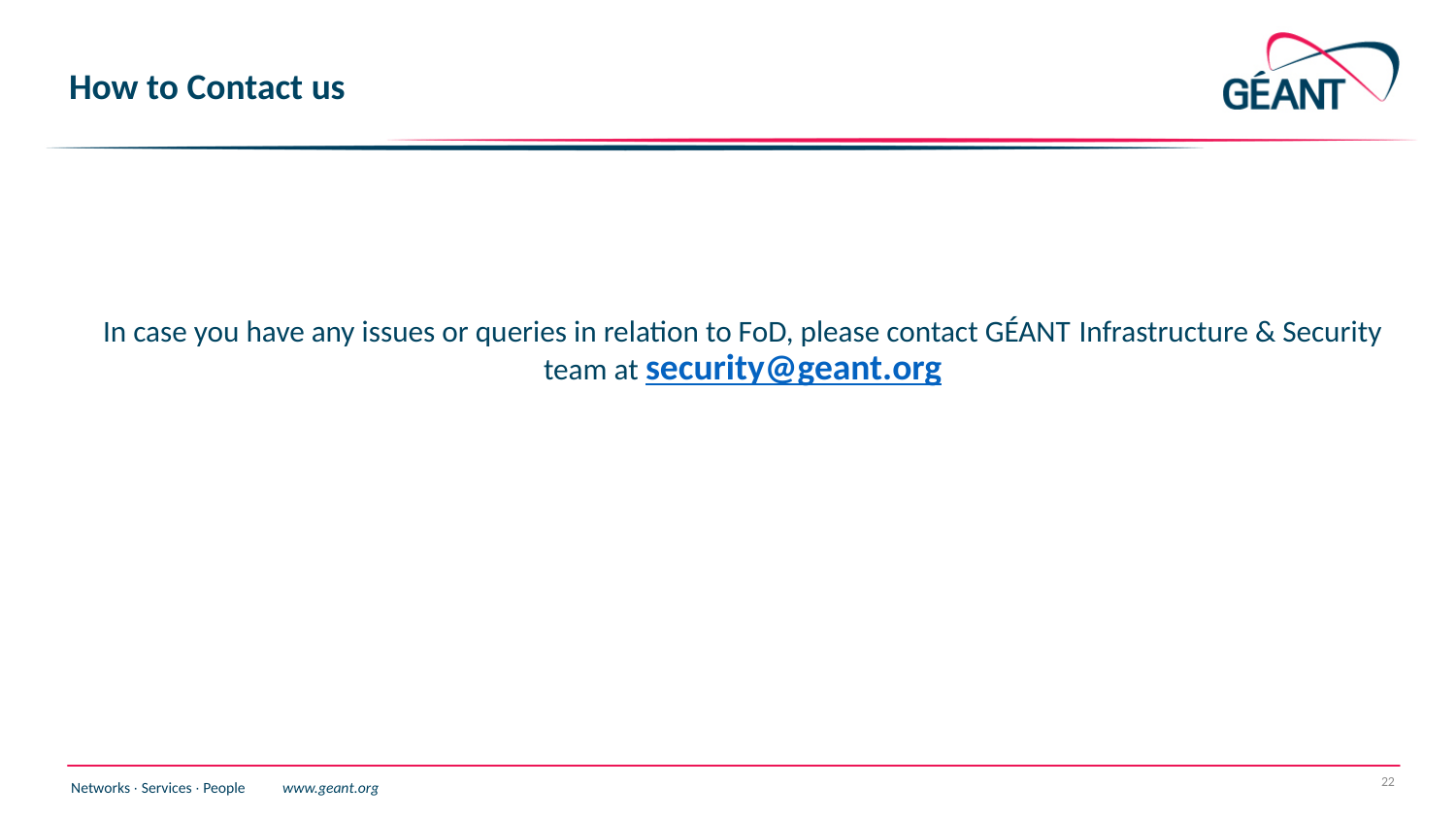

# How to Contact us
In case you have any issues or queries in relation to FoD, please contact GÉANT Infrastructure & Security team at security@geant.org
22